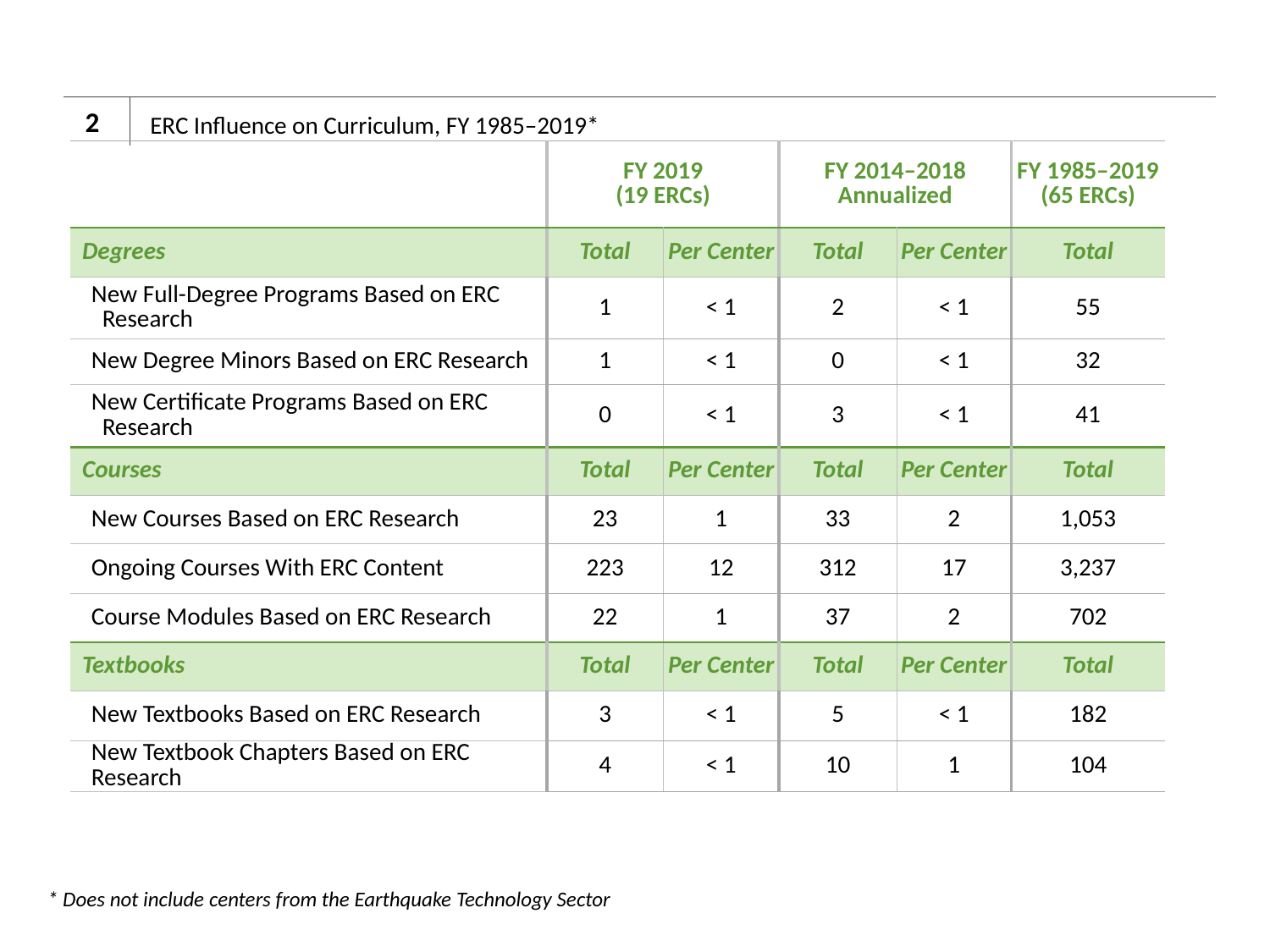

2
# ERC Influence on Curriculum, FY 1985–2019*
|  | FY 2019 (19 ERCs) |  | FY 2014–2018 Annualized |  | FY 1985–2019 (65 ERCs) |  |
| --- | --- | --- | --- | --- | --- | --- |
| Degrees | Total | Per Center | Total | Per Center | Total |  |
| New Full-Degree Programs Based on ERC Research | 1 | < 1 | 2 | < 1 | 55 |  |
| New Degree Minors Based on ERC Research | 1 | < 1 | 0 | < 1 | 32 |  |
| New Certificate Programs Based on ERC Research | 0 | < 1 | 3 | < 1 | 41 |  |
| Courses | Total | Per Center | Total | Per Center | Total |  |
| New Courses Based on ERC Research | 23 | 1 | 33 | 2 | 1,053 |  |
| Ongoing Courses With ERC Content | 223 | 12 | 312 | 17 | 3,237 |  |
| Course Modules Based on ERC Research | 22 | 1 | 37 | 2 | 702 |  |
| Textbooks | Total | Per Center | Total | Per Center | Total |  |
| New Textbooks Based on ERC Research | 3 | < 1 | 5 | < 1 | 182 |  |
| New Textbook Chapters Based on ERC Research | 4 | < 1 | 10 | 1 | 104 |  |
* Does not include centers from the Earthquake Technology Sector